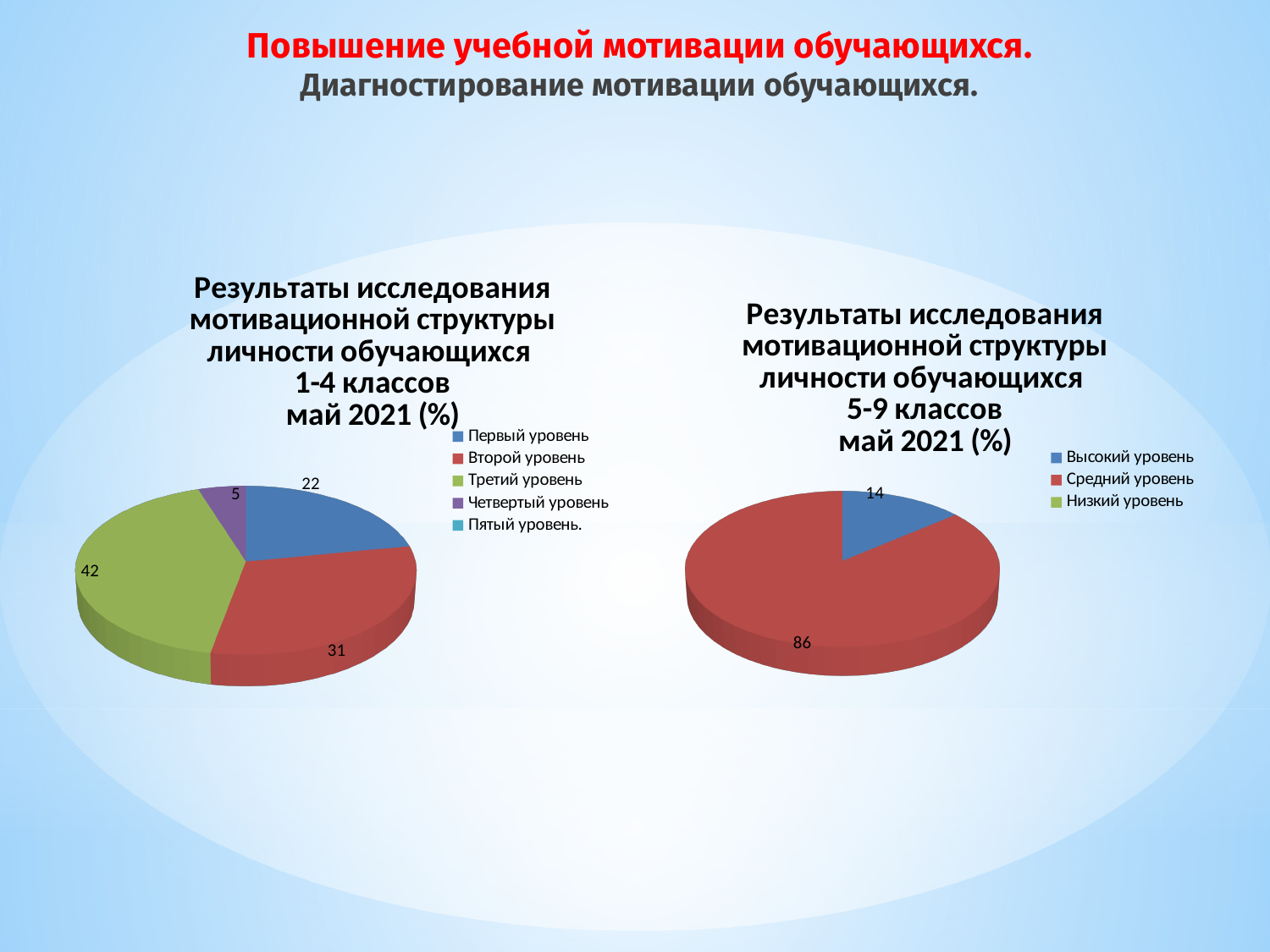

Повышение учебной мотивации обучающихся.
Диагностирование мотивации обучающихся.

[unsupported chart]

[unsupported chart]